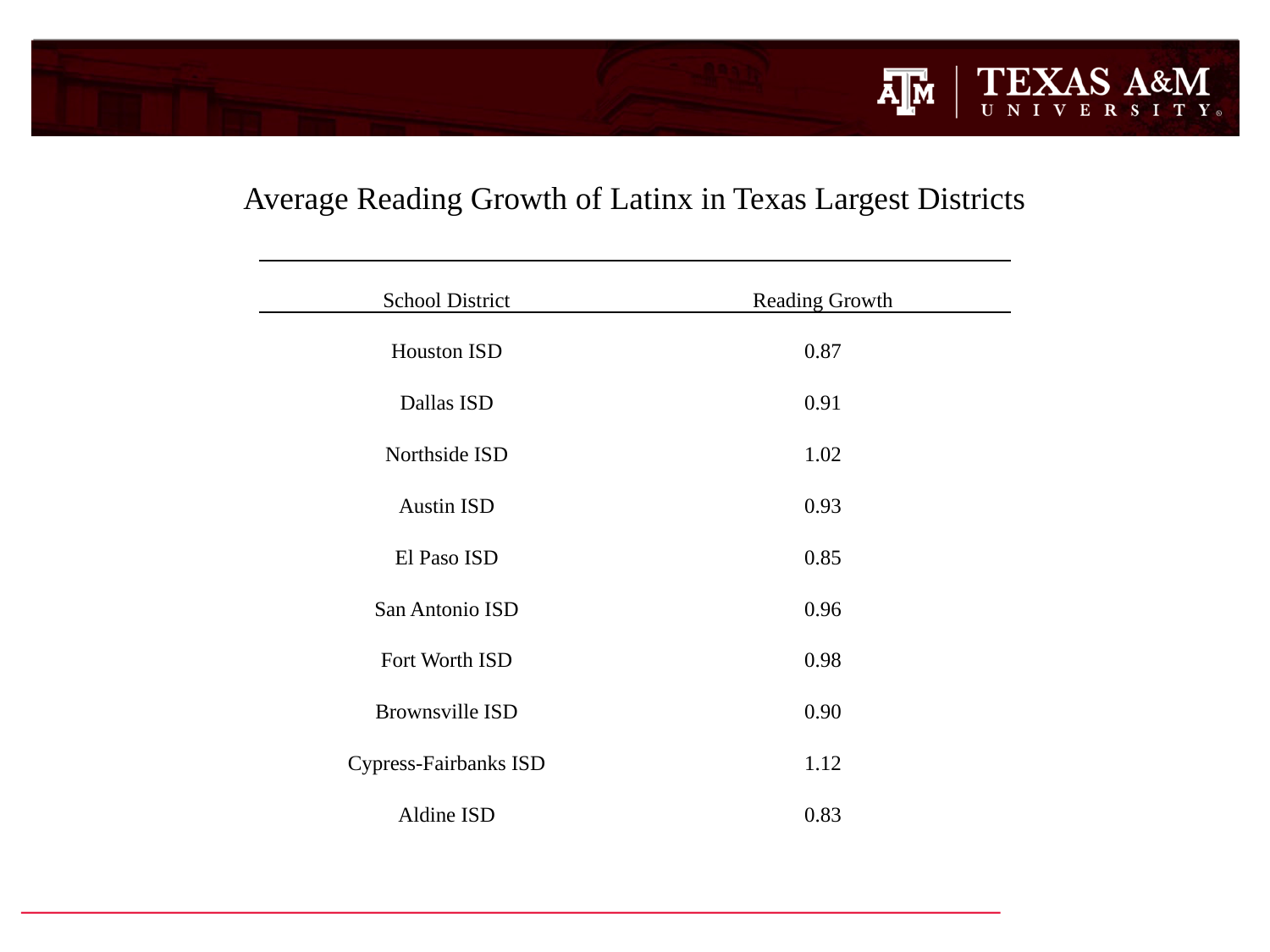

Average Reading Growth of Latinx in Texas Largest Districts
| School District | Reading Growth |
| --- | --- |
| Houston ISD | 0.87 |
| Dallas ISD | 0.91 |
| Northside ISD | 1.02 |
| Austin ISD | 0.93 |
| El Paso ISD | 0.85 |
| San Antonio ISD | 0.96 |
| Fort Worth ISD | 0.98 |
| Brownsville ISD | 0.90 |
| Cypress-Fairbanks ISD | 1.12 |
| Aldine ISD | 0.83 |